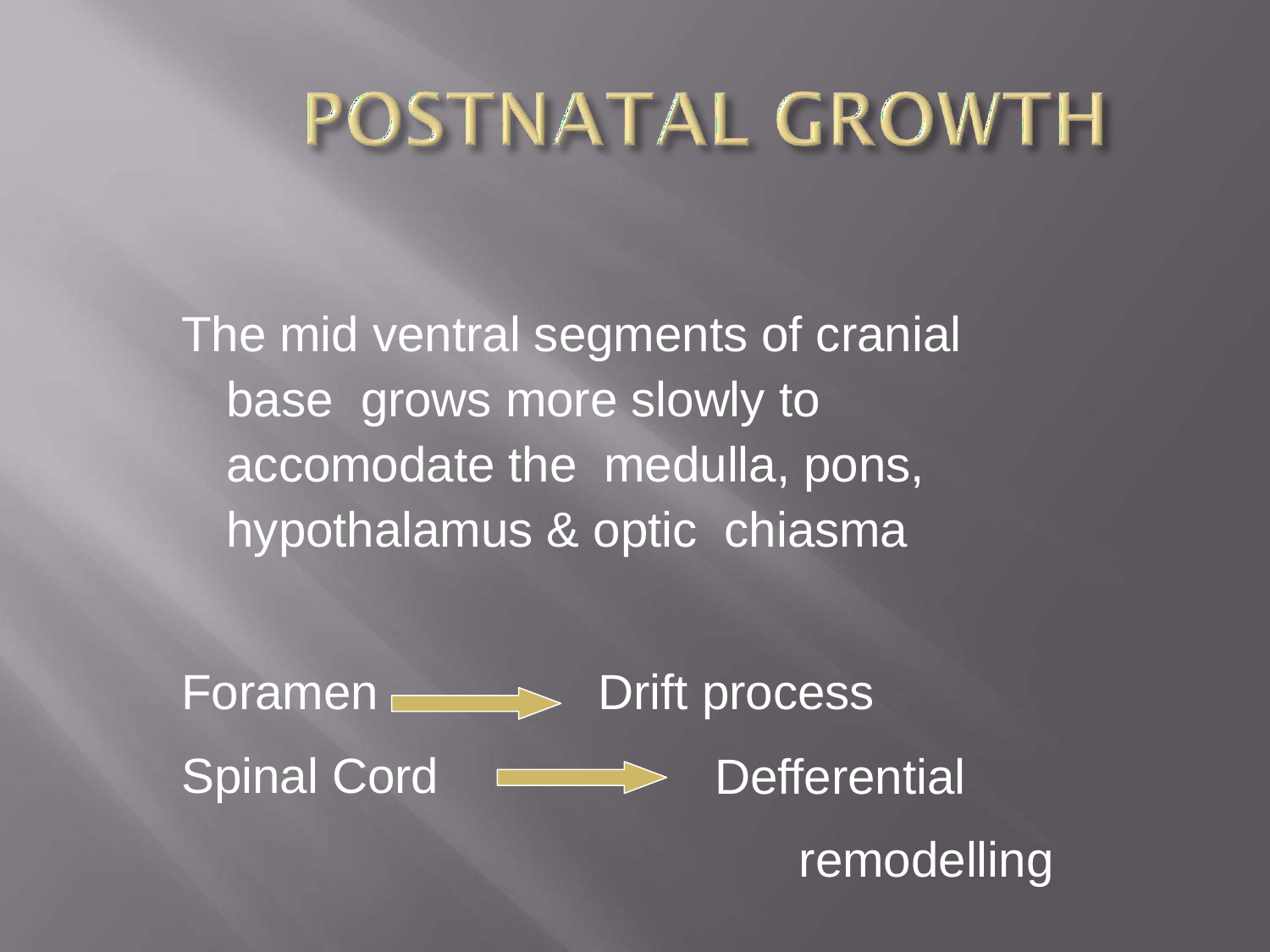

The mid ventral segments of cranial base  grows more slowly to accomodate the  medulla, pons, hypothalamus & optic  chiasma
Foramen  Spinal Cord
Drift process
Defferential
remodelling